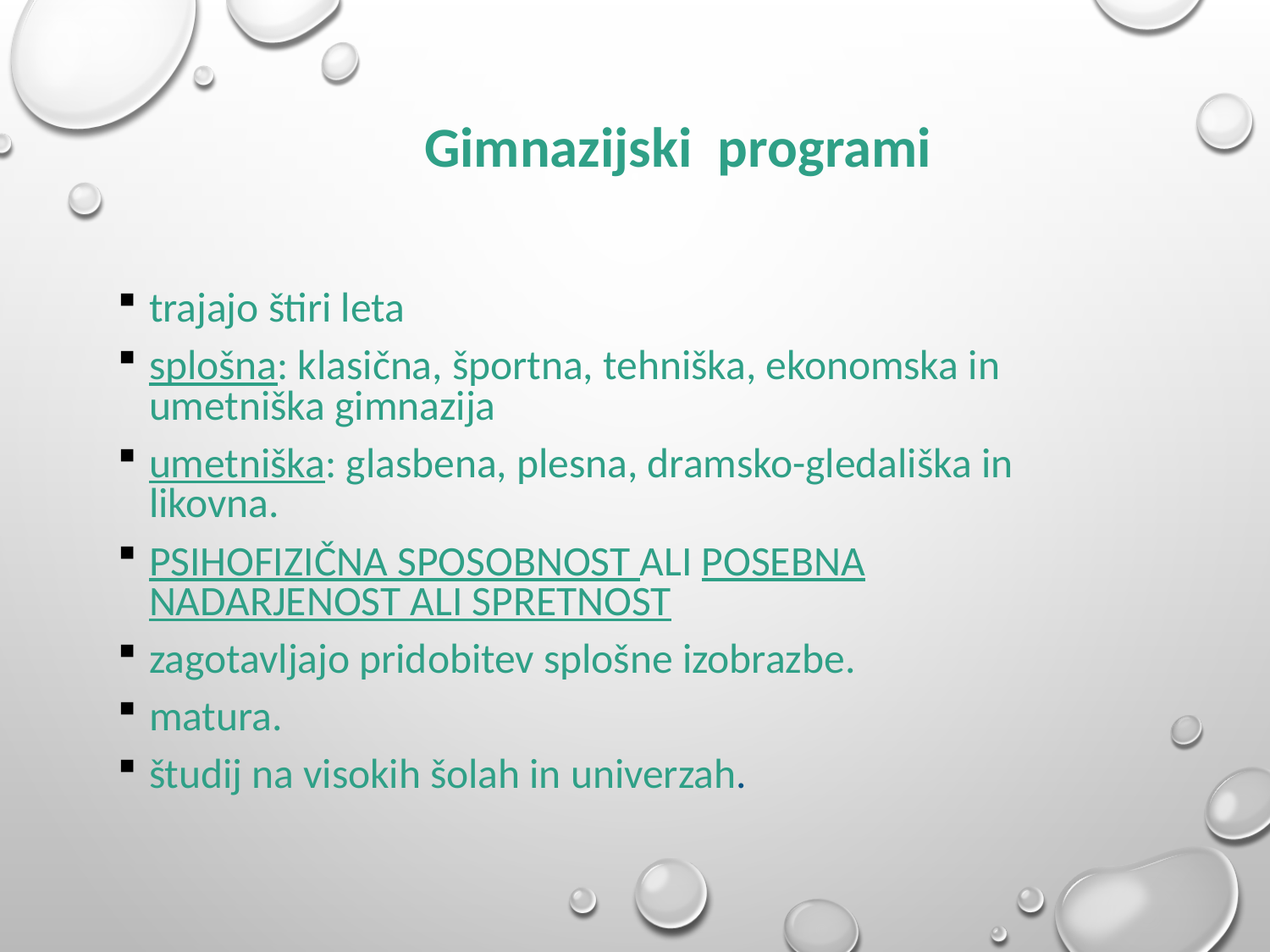

# Gimnazijski  programi

trajajo štiri leta
splošna: klasična, športna, tehniška, ekonomska in umetniška gimnazija
umetniška: glasbena, plesna, dramsko-gledališka in likovna.
psihofizična sposobnost ali posebna nadarjenost ali spretnost
zagotavljajo pridobitev splošne izobrazbe.
matura.
študij na visokih šolah in univerzah.